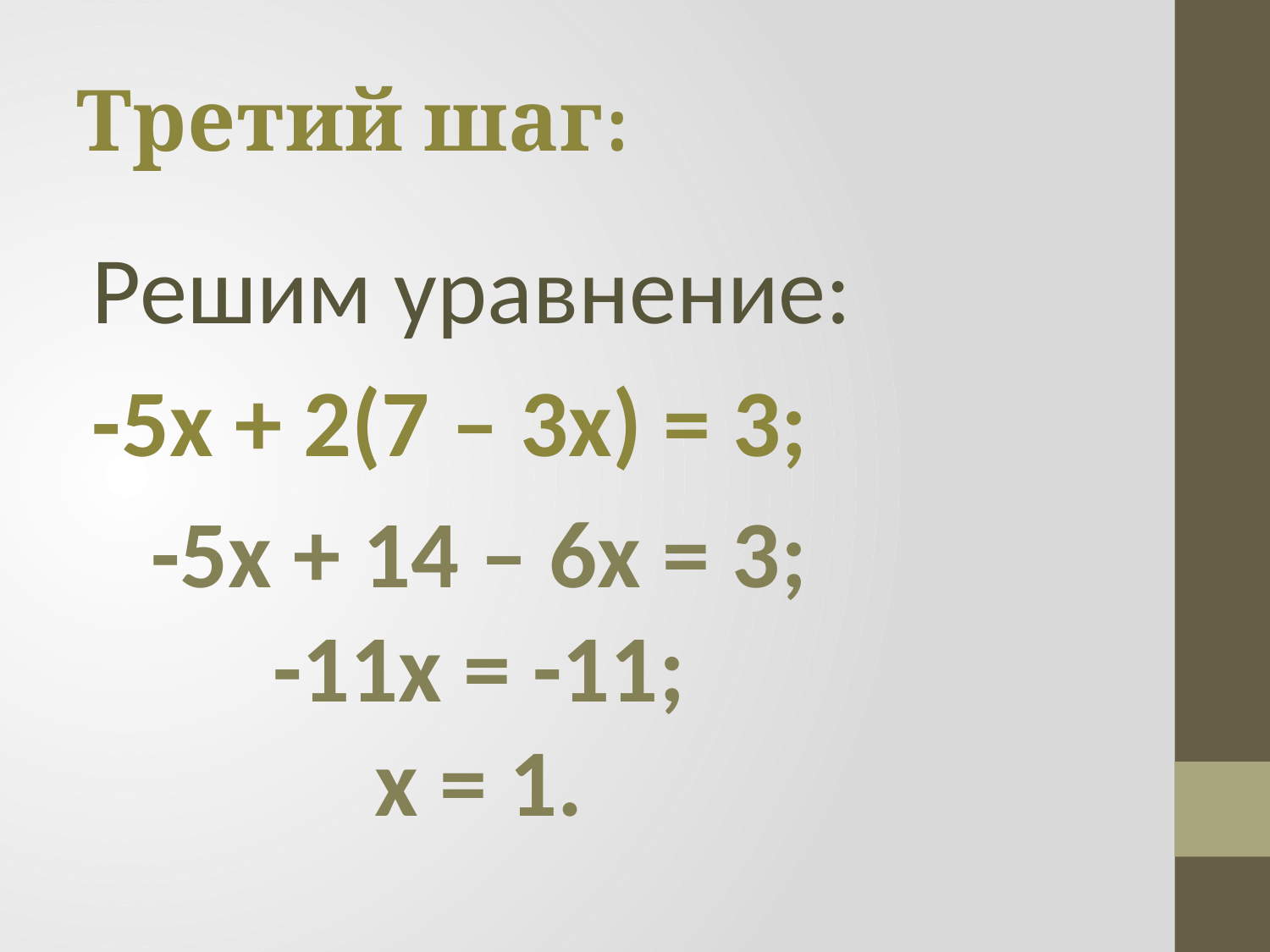

# Третий шаг:
Решим уравнение:
-5x + 2(7 – 3x) = 3;

-5x + 14 – 6x = 3;
-11x = -11;
x = 1.